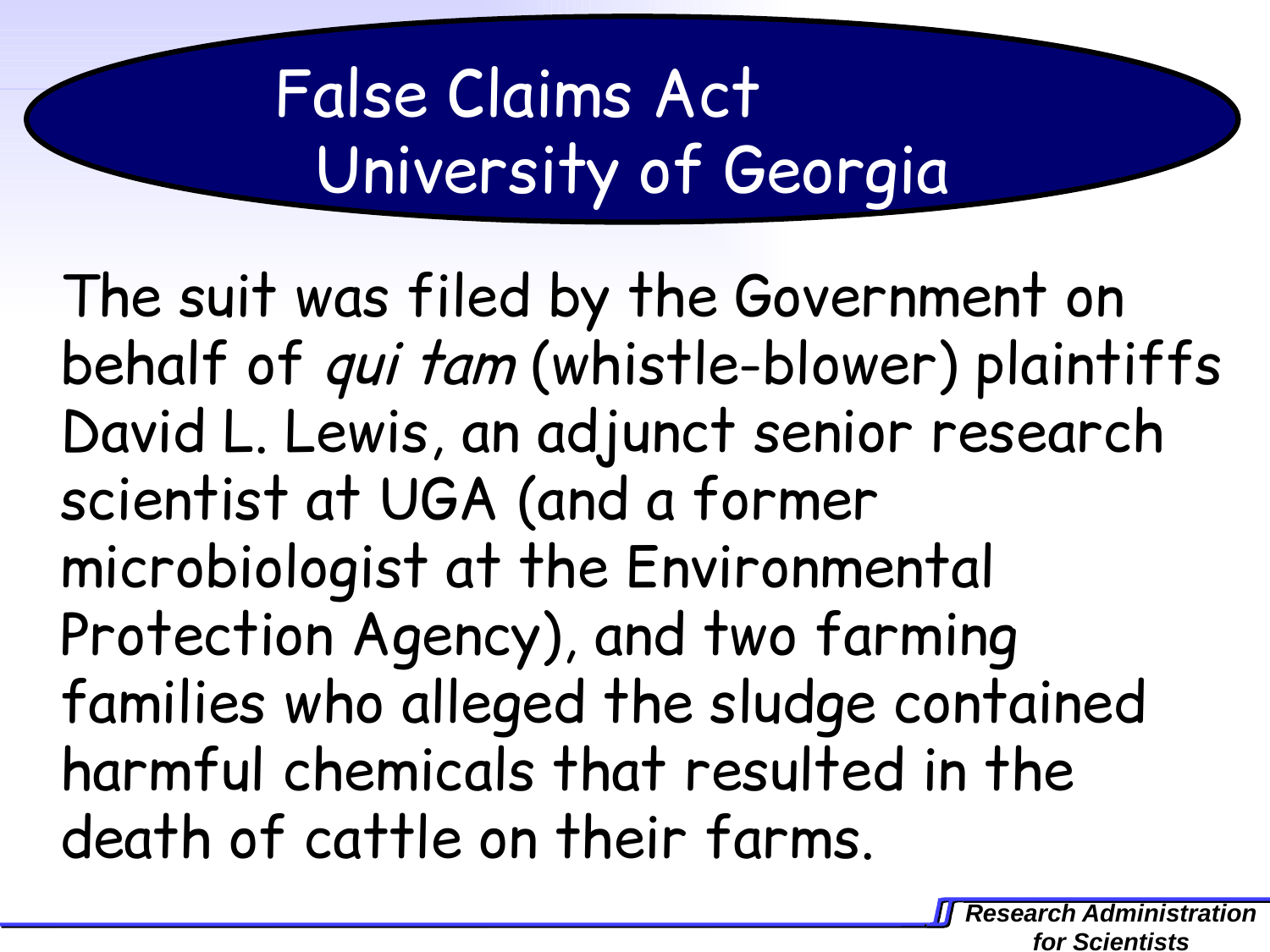

False Claims Act             University of Georgia
The suit was filed by the Government on behalf of qui tam (whistle-blower) plaintiffs David L. Lewis, an adjunct senior research scientist at UGA (and a former microbiologist at the Environmental Protection Agency), and two farming families who alleged the sludge contained harmful chemicals that resulted in the death of cattle on their farms.